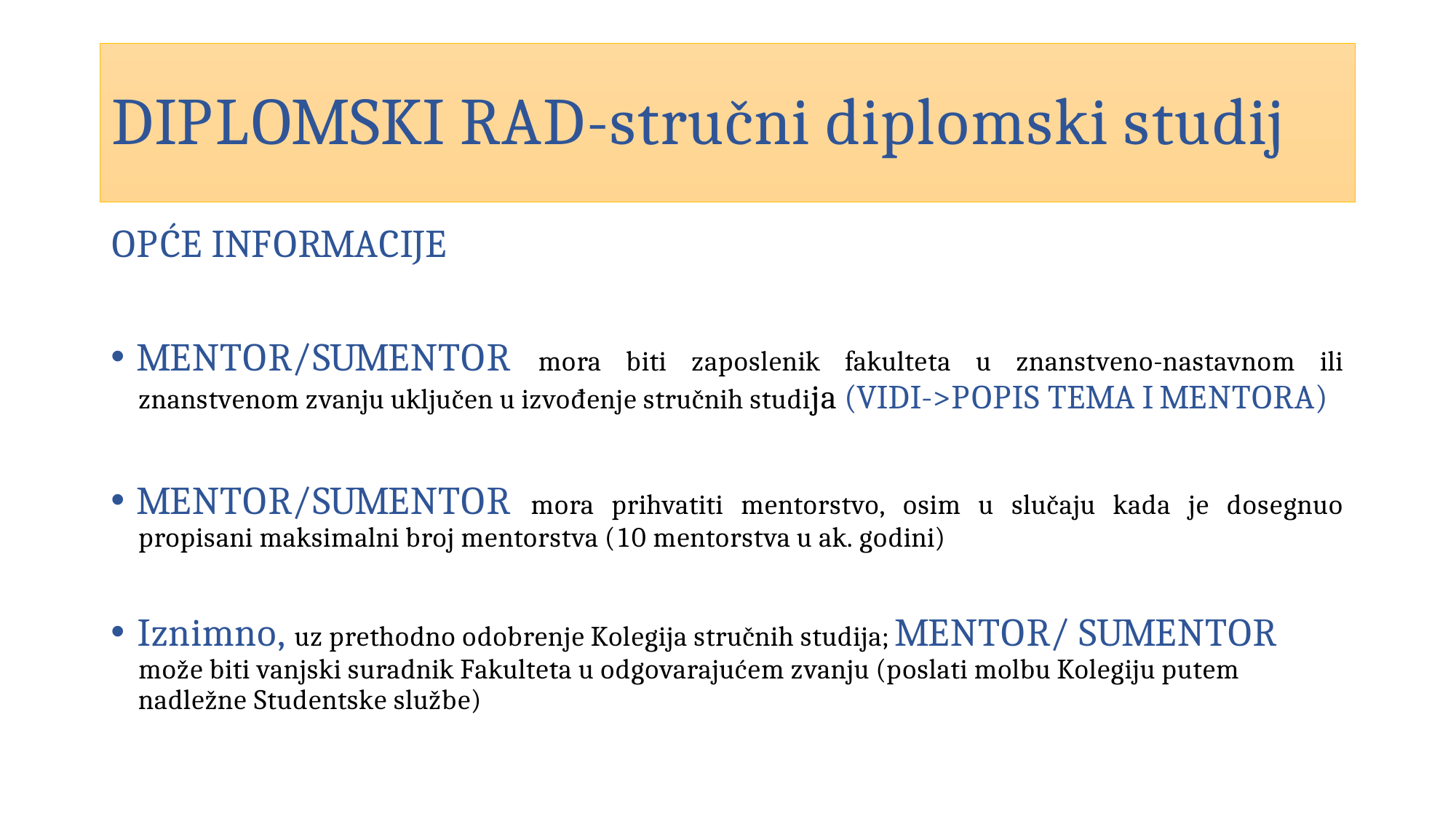

# DIPLOMSKI RAD-stručni diplomski studij
OPĆE INFORMACIJE

MENTOR/SUMENTOR mora biti zaposlenik fakulteta u znanstveno-nastavnom ili znanstvenom zvanju uključen u izvođenje stručnih studija (VIDI->POPIS TEMA I MENTORA)

MENTOR/SUMENTOR mora prihvatiti mentorstvo, osim u slučaju kada je dosegnuo propisani maksimalni broj mentorstva (10 mentorstva u ak. godini)

Iznimno, uz prethodno odobrenje Kolegija stručnih studija; MENTOR/ SUMENTOR može biti vanjski suradnik Fakulteta u odgovarajućem zvanju (poslati molbu Kolegiju putem nadležne Studentske službe)